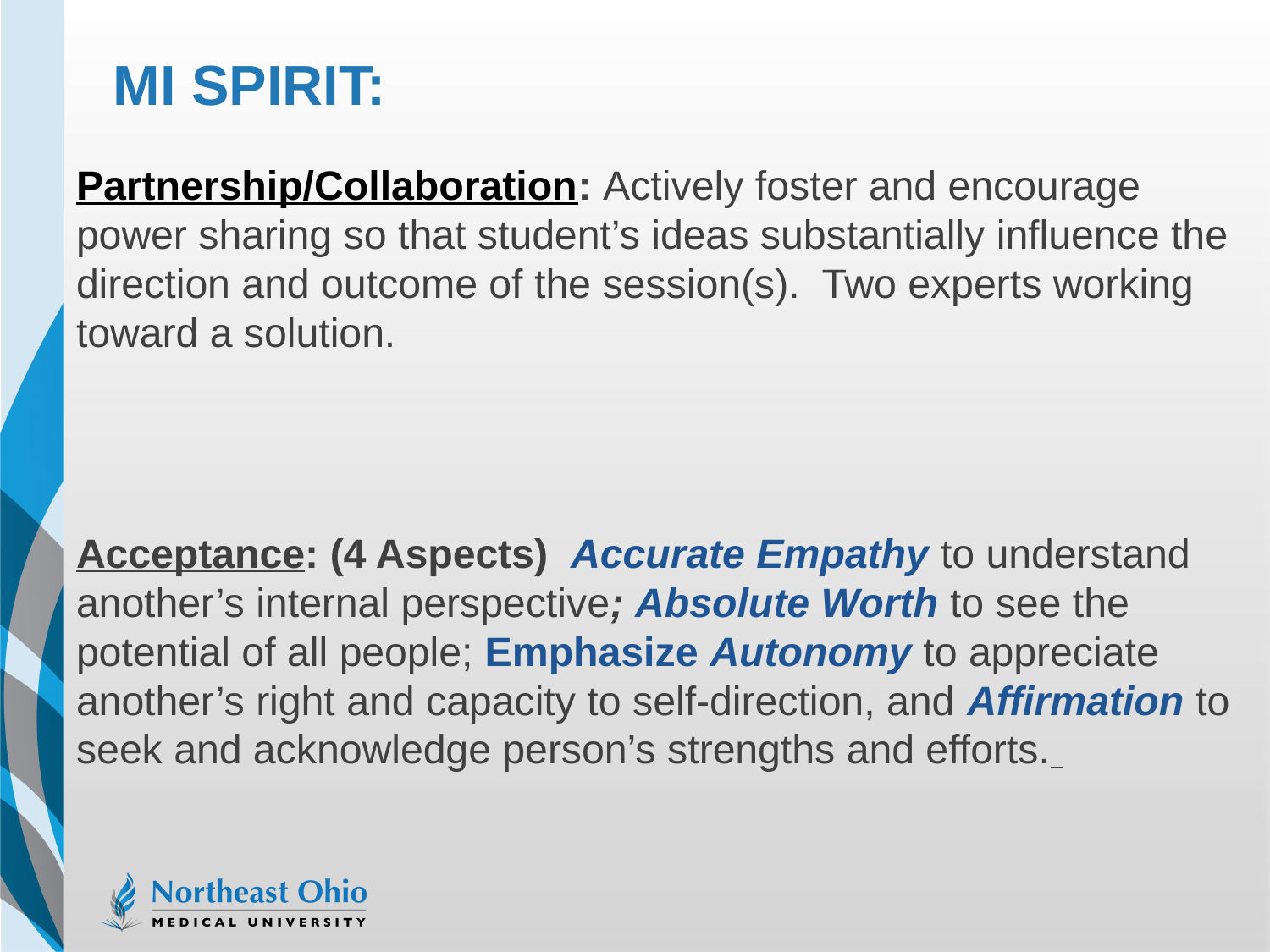

# MI Spirit:
Partnership/Collaboration: Actively foster and encourage power sharing so that student’s ideas substantially influence the direction and outcome of the session(s).  Two experts working toward a solution.

Acceptance: (4 Aspects)  Accurate Empathy to understand another’s internal perspective; Absolute Worth to see the potential of all people; Emphasize Autonomy to appreciate another’s right and capacity to self-direction, and Affirmation to seek and acknowledge person’s strengths and efforts.